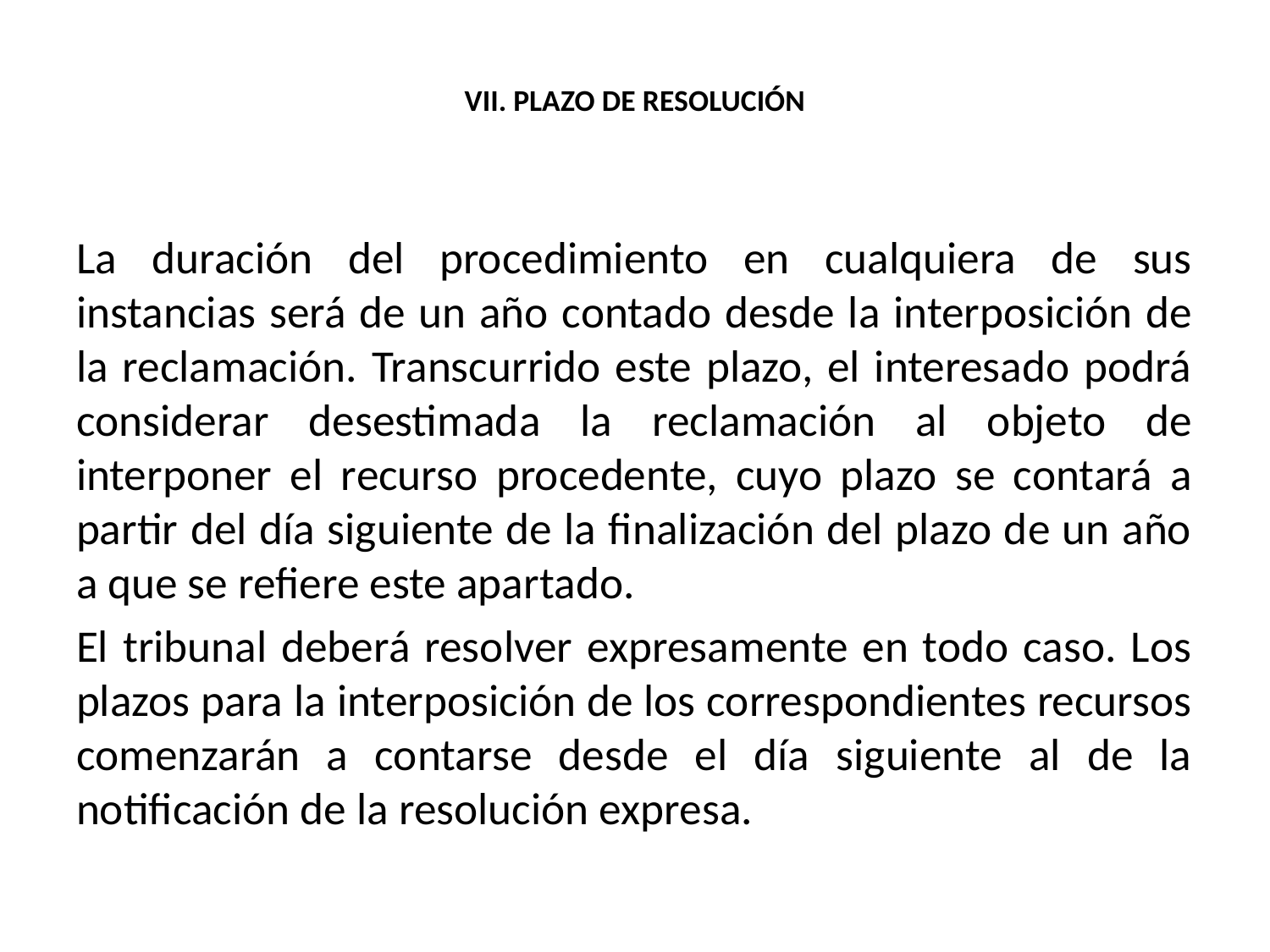

# VII. PLAZO DE RESOLUCIÓN
La duración del procedimiento en cualquiera de sus instancias será de un año contado desde la interposición de la reclamación. Transcurrido este plazo, el interesado podrá considerar desestimada la reclamación al objeto de interponer el recurso procedente, cuyo plazo se contará a partir del día siguiente de la finalización del plazo de un año a que se refiere este apartado.
El tribunal deberá resolver expresamente en todo caso. Los plazos para la interposición de los correspondientes recursos comenzarán a contarse desde el día siguiente al de la notificación de la resolución expresa.